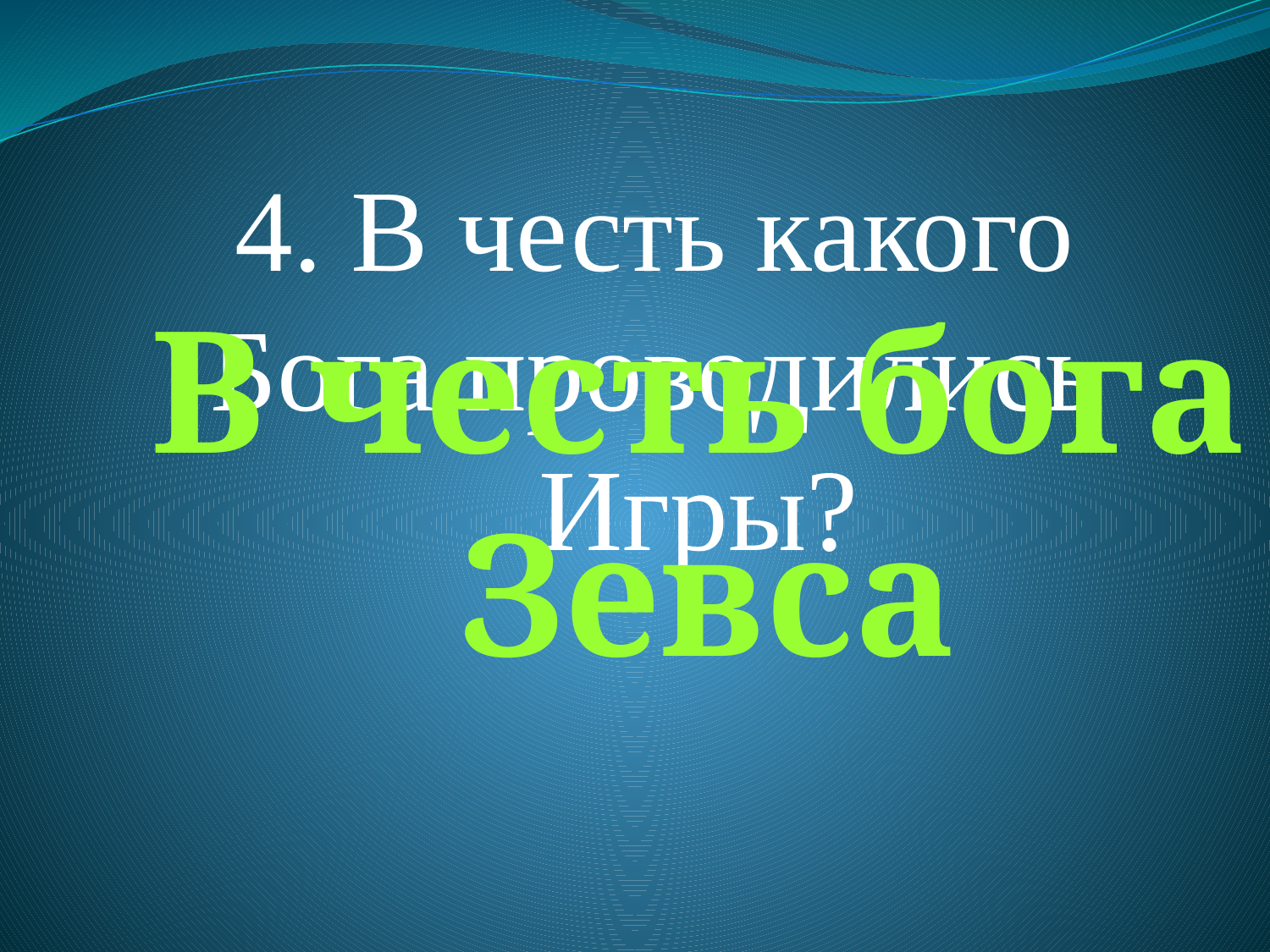

4. В честь какого
Бога проводились
  Игры?
В честь бога
       Зевса